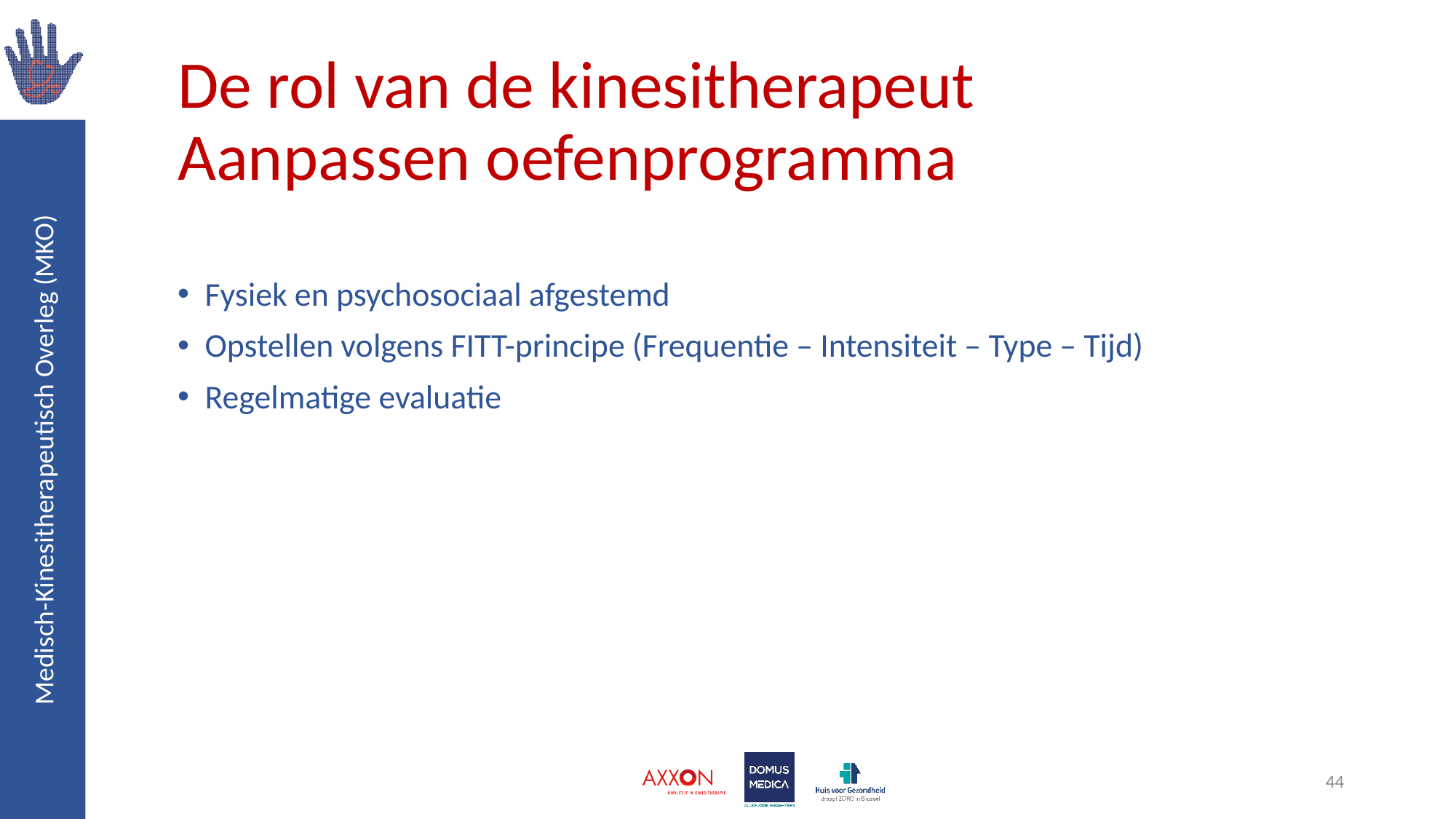

# De rol van de kinesitherapeut Aanpassen oefenprogramma
Fysiek en psychosociaal afgestemd
Opstellen volgens FITT-principe (Frequentie – Intensiteit – Type – Tijd)
Regelmatige evaluatie

44